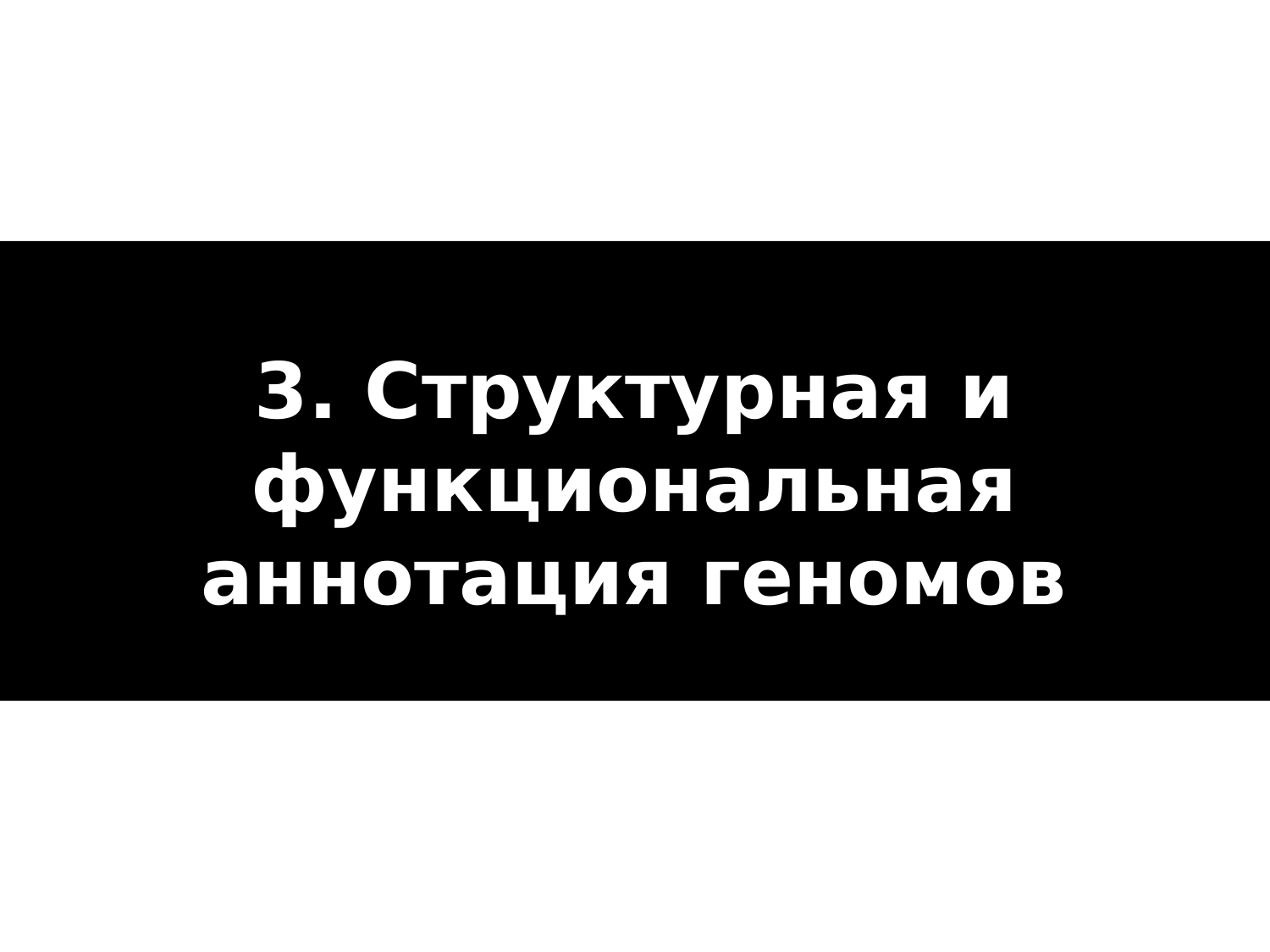

# 3. Структурная и функциональная аннотация геномов